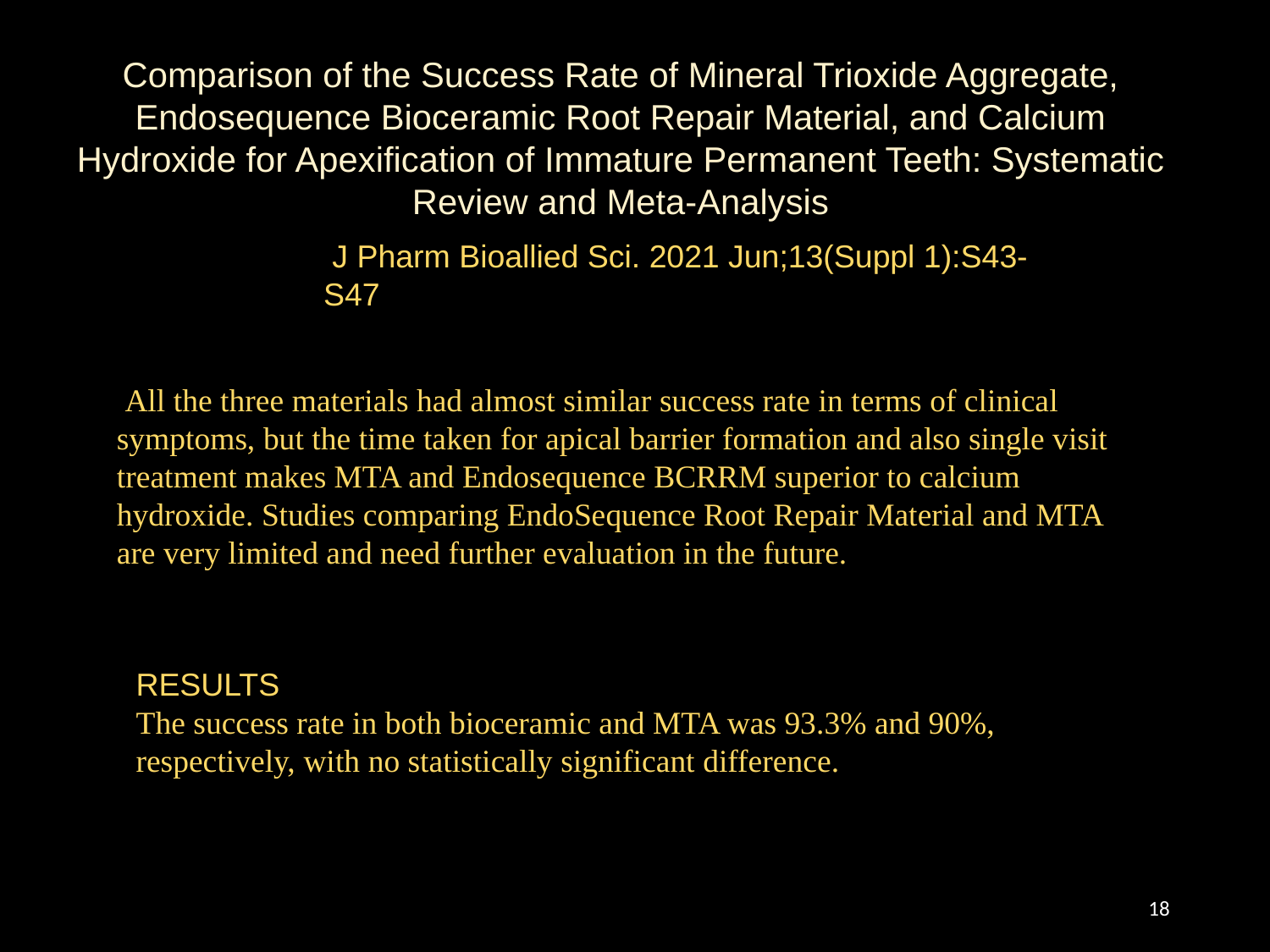

Comparison of the Success Rate of Mineral Trioxide Aggregate, Endosequence Bioceramic Root Repair Material, and Calcium Hydroxide for Apexification of Immature Permanent Teeth: Systematic Review and Meta-Analysis
 J Pharm Bioallied Sci. 2021 Jun;13(Suppl 1):S43-S47
 All the three materials had almost similar success rate in terms of clinical symptoms, but the time taken for apical barrier formation and also single visit treatment makes MTA and Endosequence BCRRM superior to calcium hydroxide. Studies comparing EndoSequence Root Repair Material and MTA are very limited and need further evaluation in the future.
Results
The success rate in both bioceramic and MTA was 93.3% and 90%, respectively, with no statistically significant difference.
18